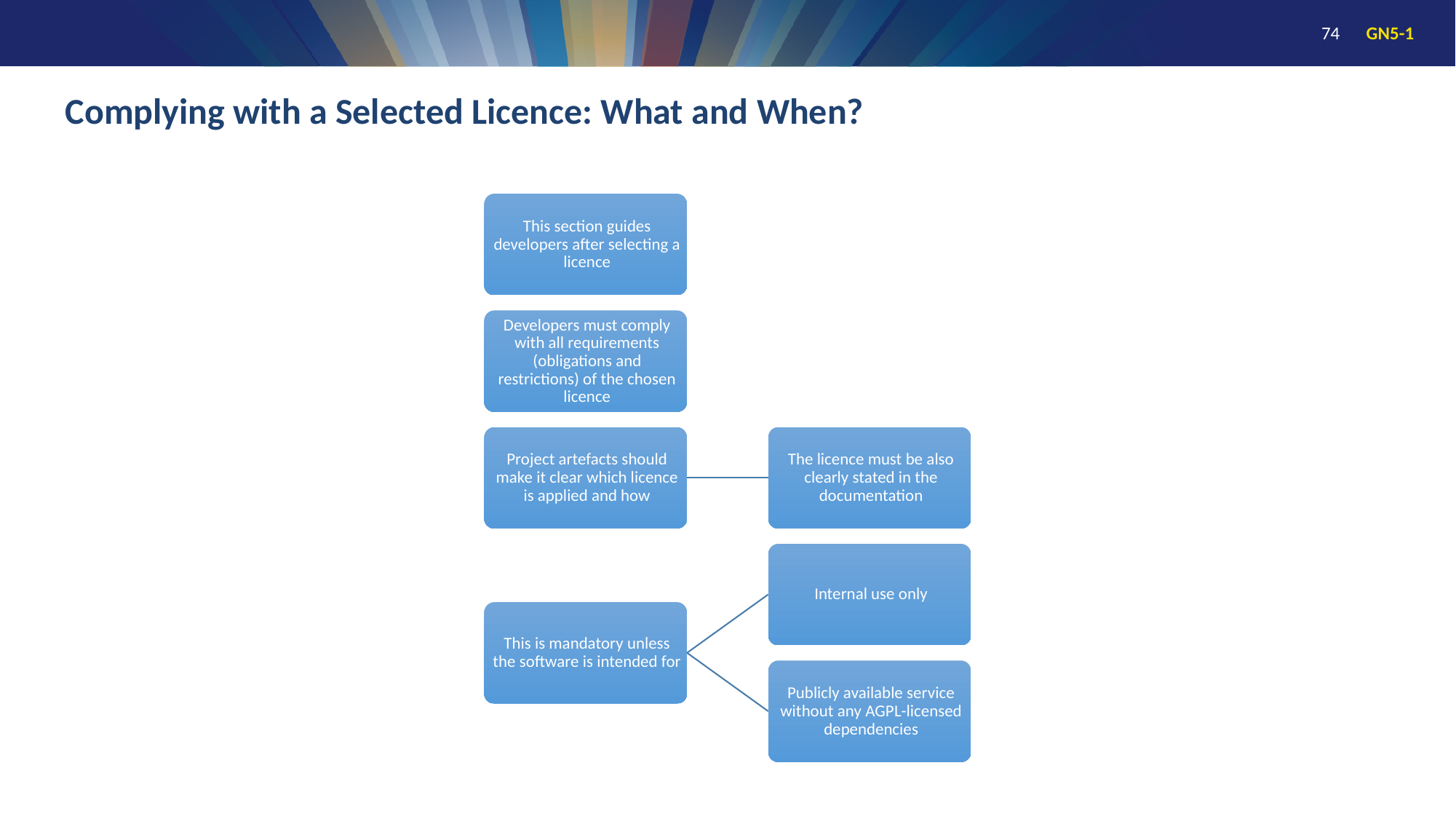

# Complying with a Selected Licence: What and When?
This section guides developers after selecting a licence
Developers must comply with all requirements (obligations and restrictions) of the chosen licence
Project artefacts should make it clear which licence is applied and how

The licence must be also clearly stated in the documentation
This is mandatory unless the software is intended for

Internal use only

Publicly available service without any AGPL-licensed dependencies
74